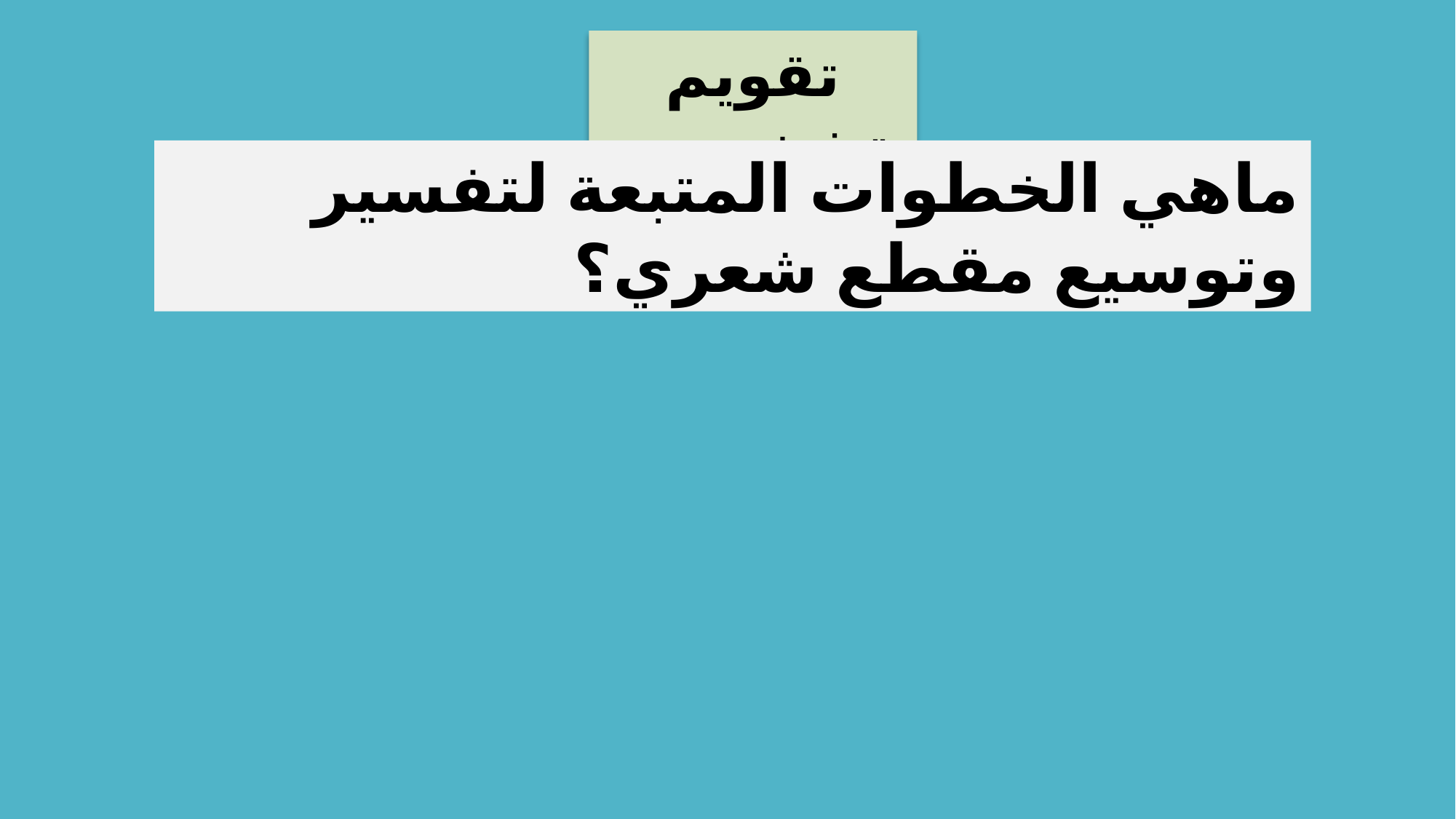

تقويم تشخيصي
ماهي الخطوات المتبعة لتفسير وتوسيع مقطع شعري؟